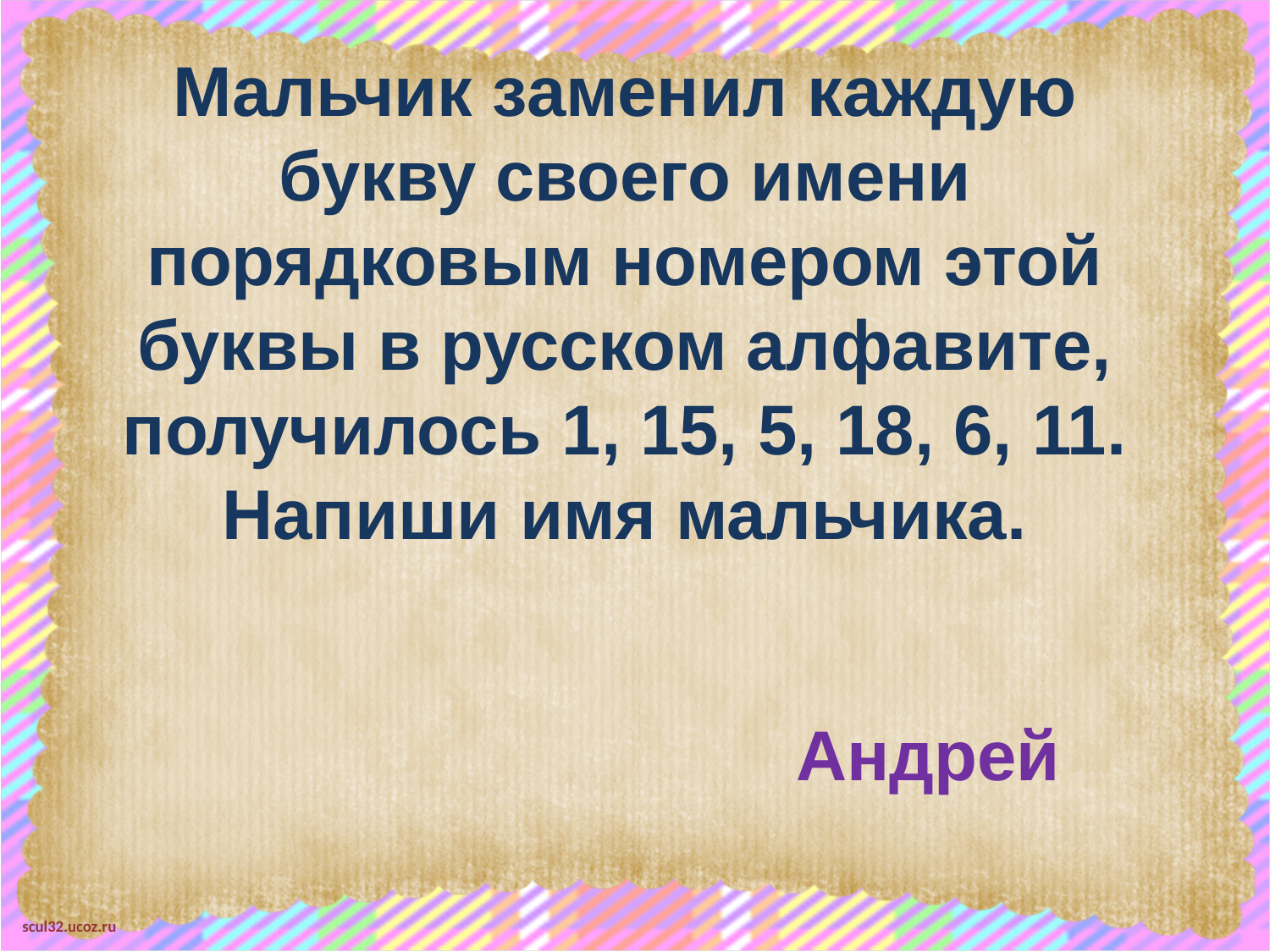

Мальчик заменил каждую букву своего имени порядковым номером этой буквы в русском алфавите, получилось 1, 15, 5, 18, 6, 11. Напиши имя мальчика.
Андрей